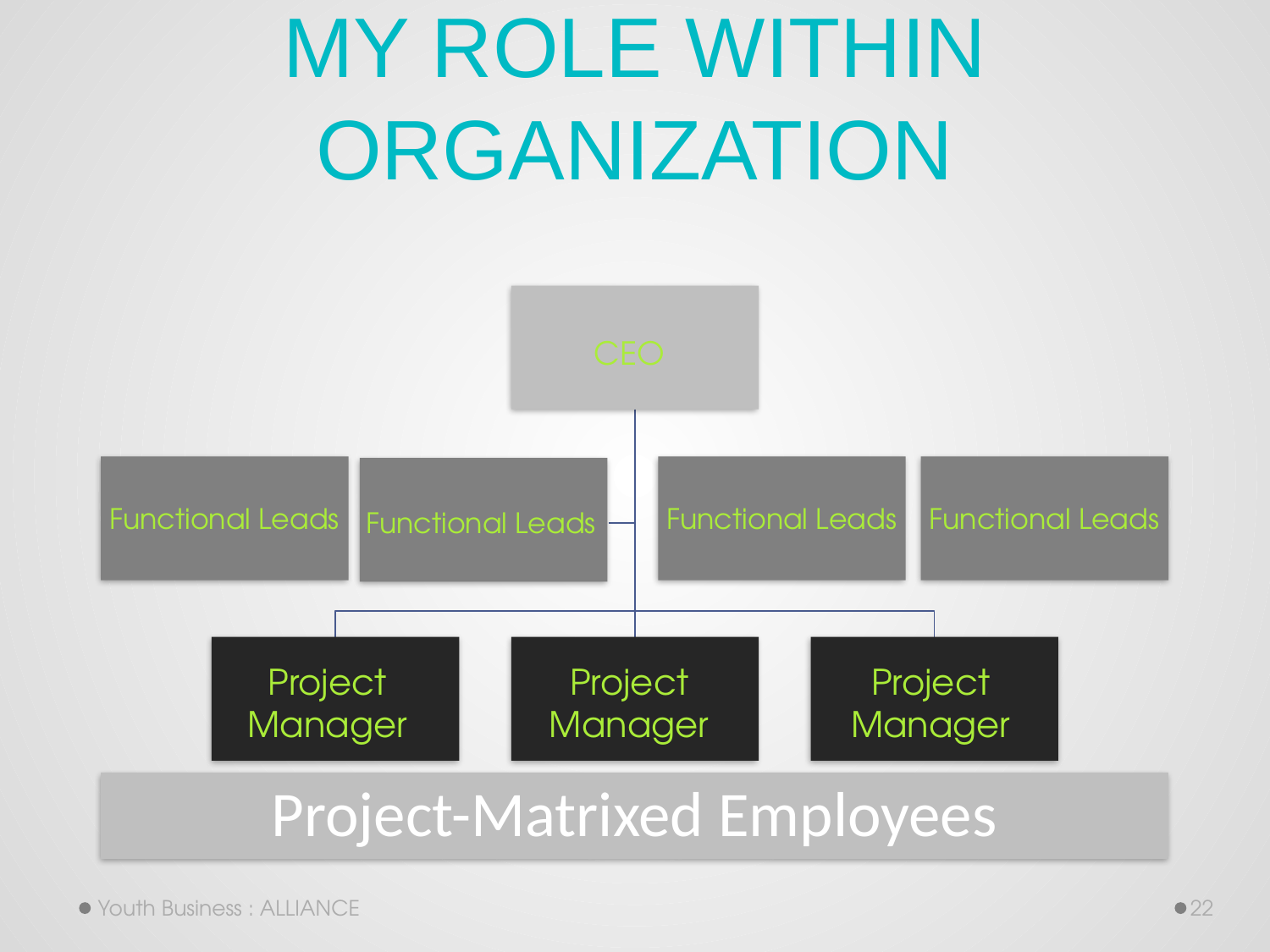

# My role within organization

CEO
Functional Leads
Functional Leads
Functional Leads
Functional Leads
Project Manager
Project Manager
Project Manager
Project-Matrixed Employees
Youth Business : ALLIANCE
22